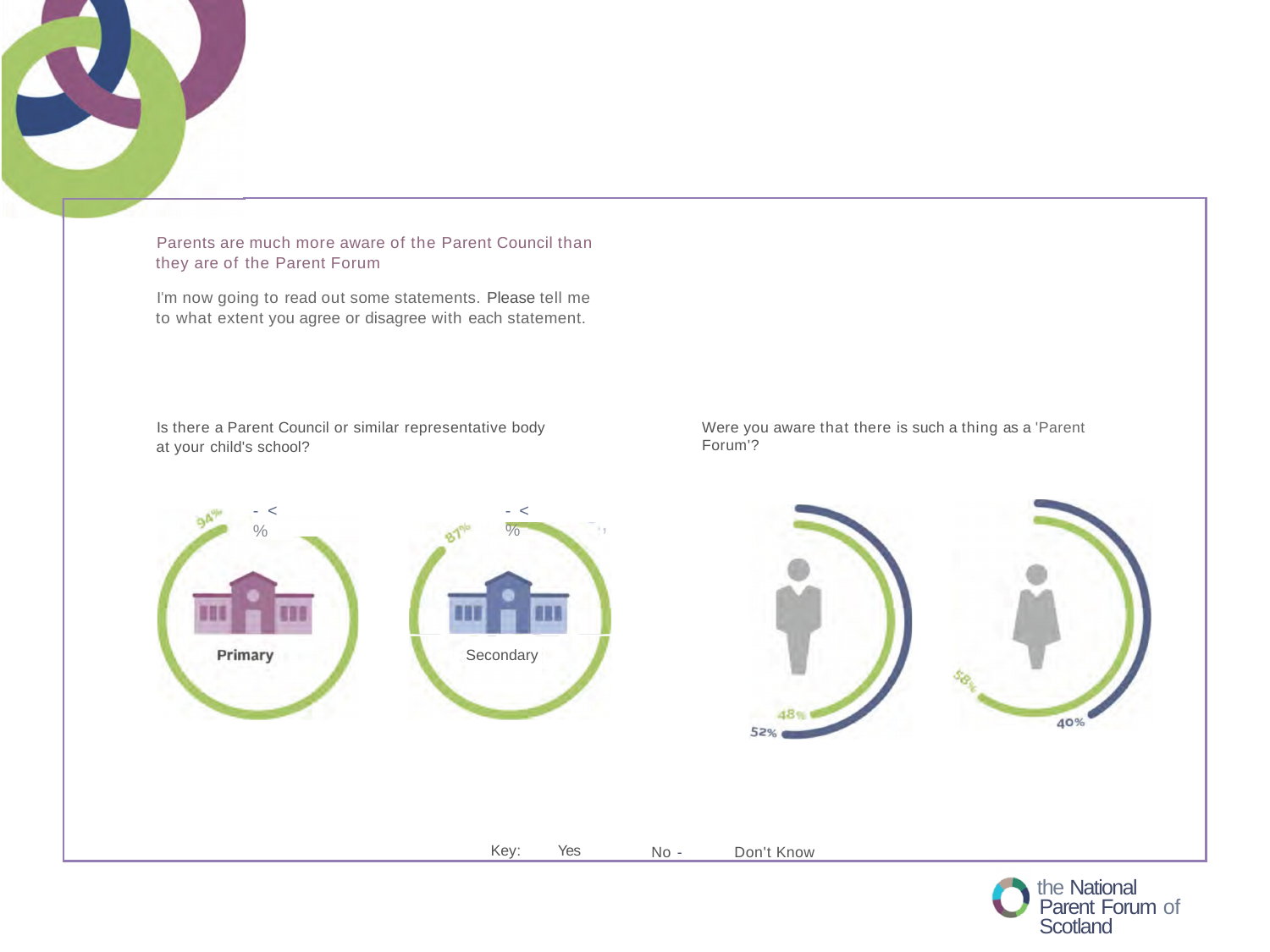

Parents are much more aware of the Parent Council than they are of the Parent Forum

I'm now going to read out some statements. Please tell me to what extent you agree or disagree with each statement.
Is there a Parent Council or similar representative body
Were you aware that there is such a thing as a 'Parent Forum'?
at your child's school?
-<%
-<%

,

Secondary
Key:
Yes
No -	Don't Know

the National Parent Forum of Scotland